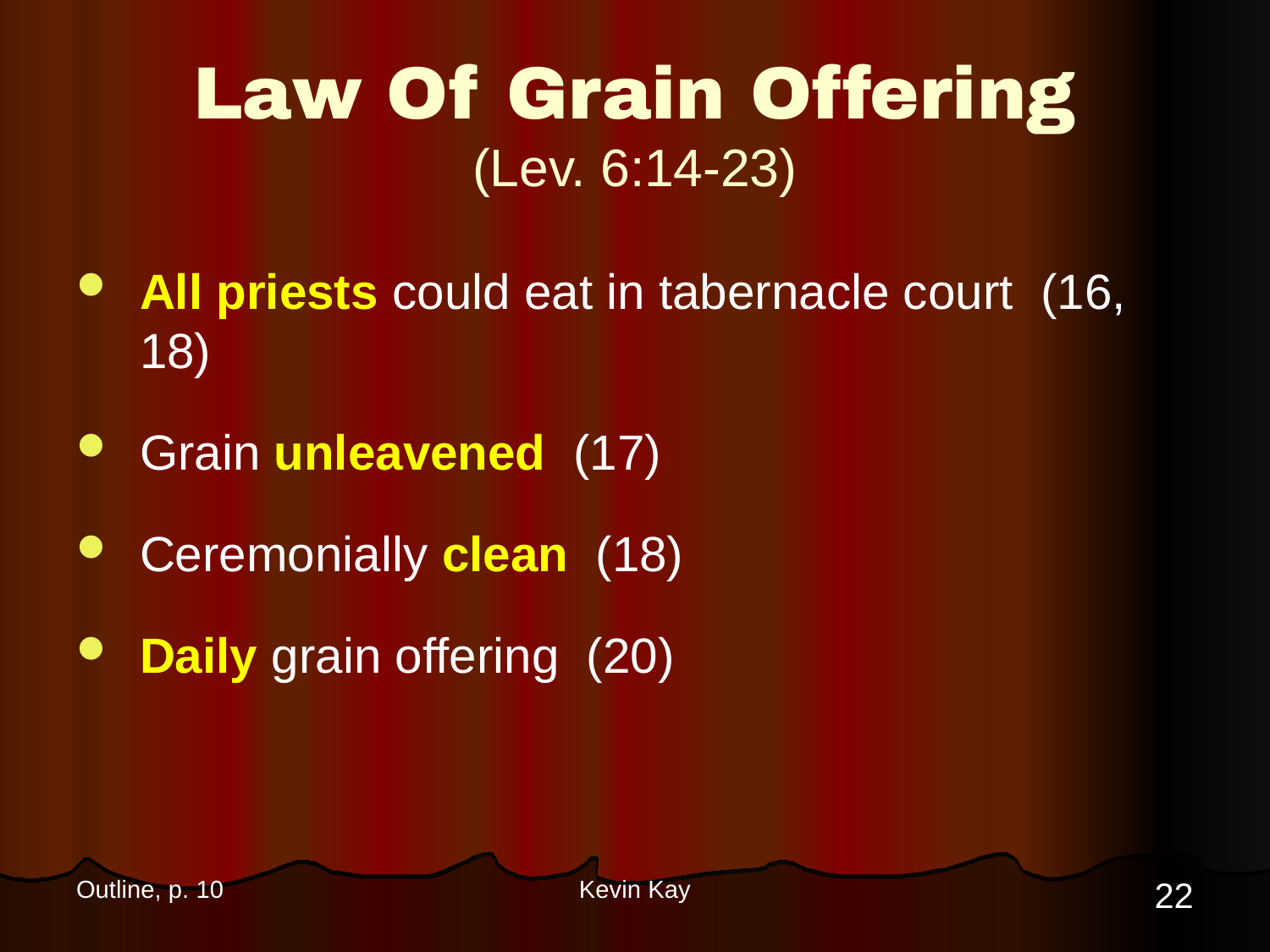

# Law Of Grain Offering (Lev. 6:14-23)
All priests could eat in tabernacle court  (16, 18)
Grain unleavened  (17)
Ceremonially clean  (18)
Daily grain offering  (20)
22
Outline, p. 10
Kevin Kay